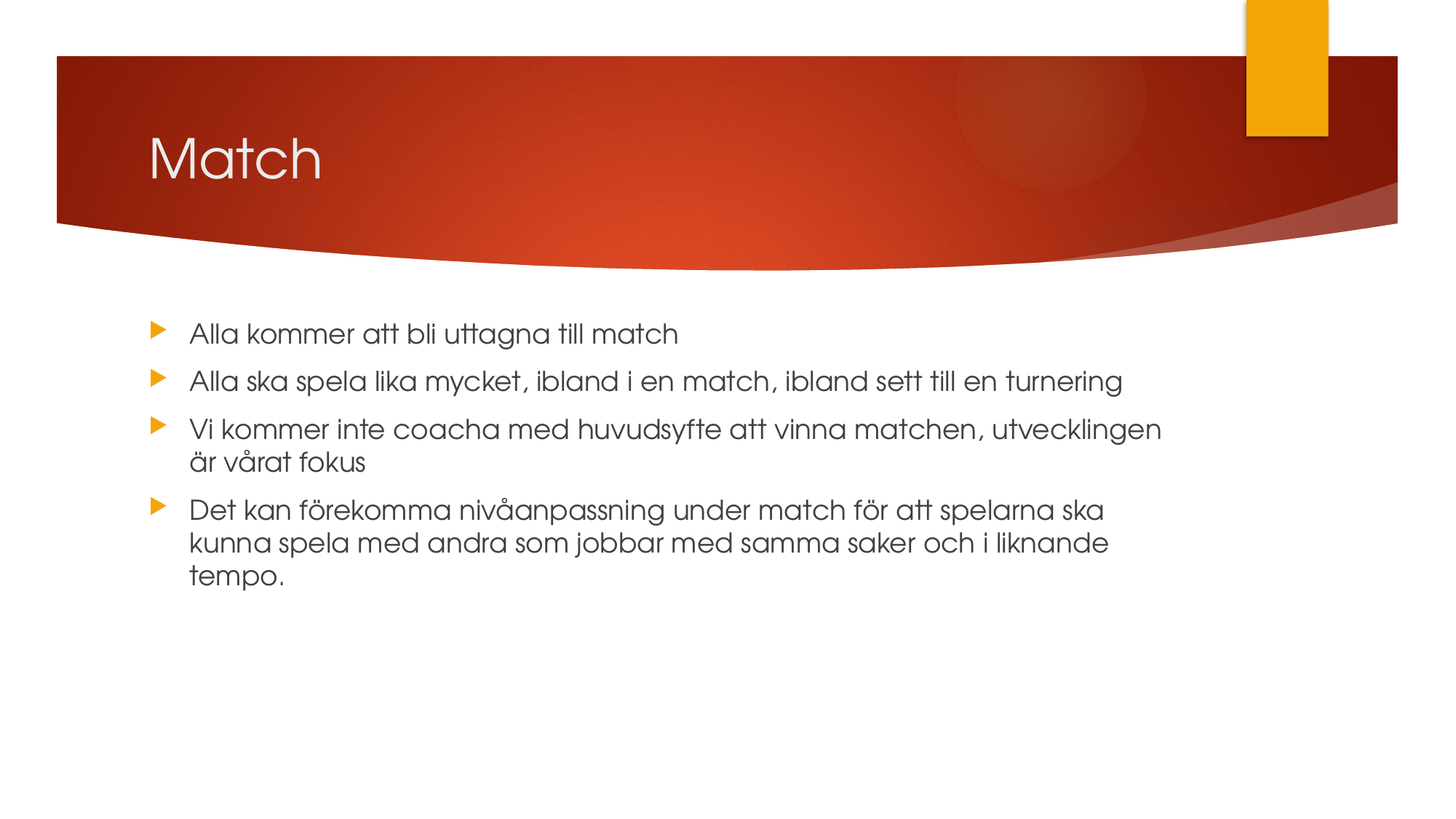

# Match
Alla kommer att bli uttagna till match
Alla ska spela lika mycket, ibland i en match, ibland sett till en turnering
Vi kommer inte coacha med huvudsyfte att vinna matchen, utvecklingen är vårat fokus
Det kan förekomma nivåanpassning under match för att spelarna ska kunna spela med andra som jobbar med samma saker och i liknande tempo.